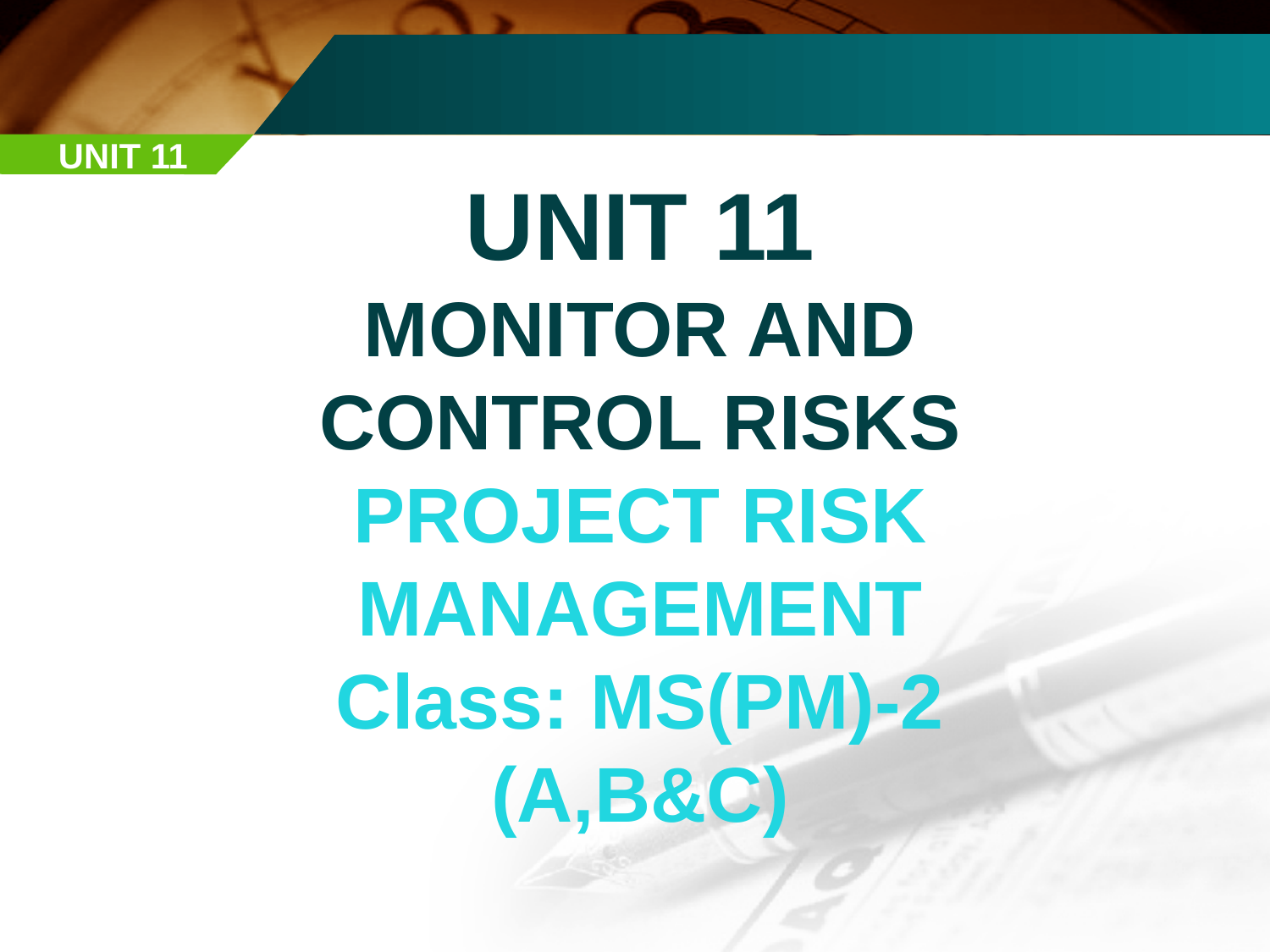

UNIT 11
UNIT 11
MONITOR AND CONTROL RISKS
PROJECT RISK
MANAGEMENT
Class: MS(PM)-2 (A,B&C)